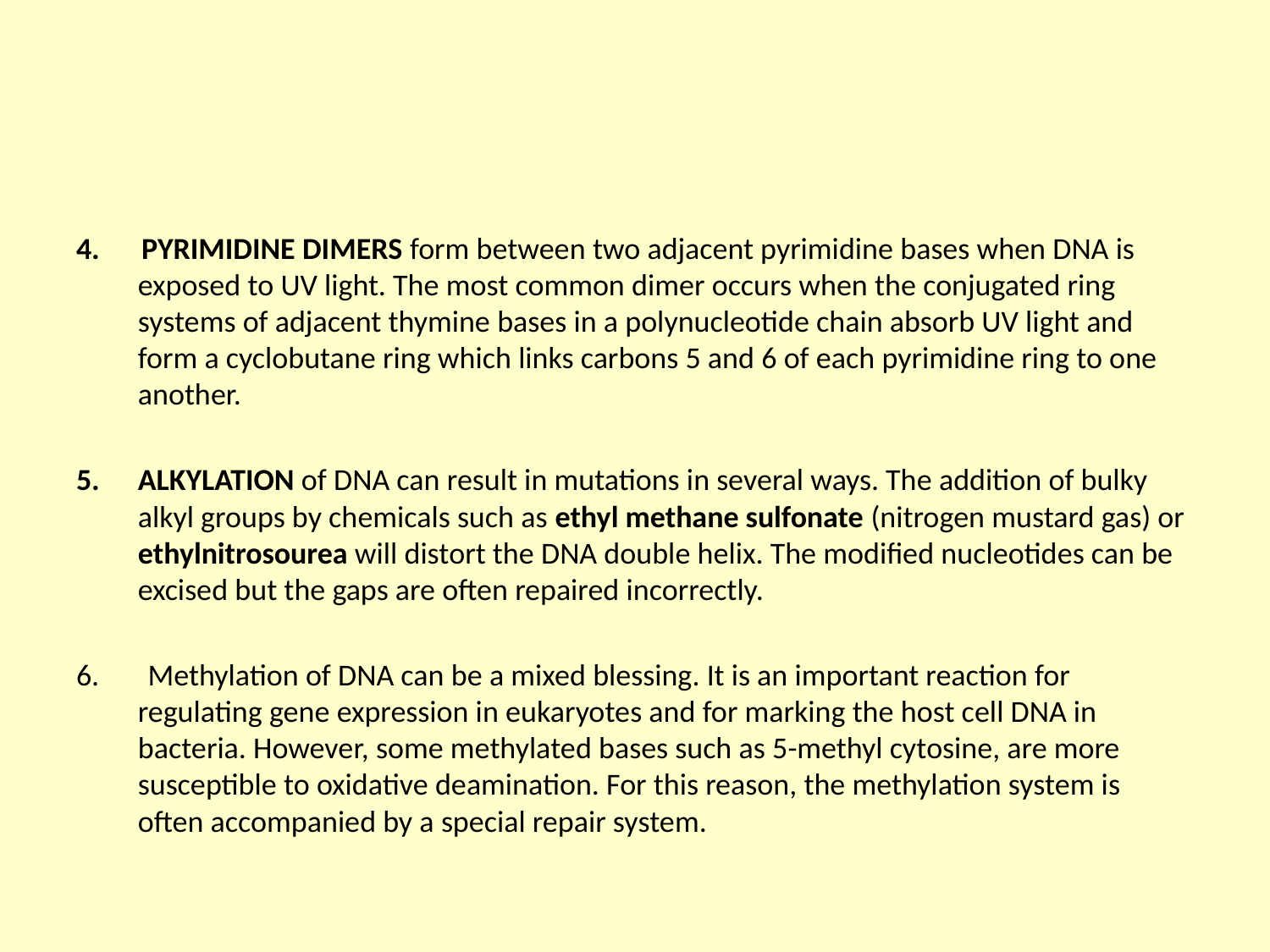

#
4.      PYRIMIDINE DIMERS form between two adjacent pyrimidine bases when DNA is exposed to UV light. The most common dimer occurs when the conjugated ring systems of adjacent thymine bases in a polynucleotide chain absorb UV light and form a cyclobutane ring which links carbons 5 and 6 of each pyrimidine ring to one another.

ALKYLATION of DNA can result in mutations in several ways. The addition of bulky alkyl groups by chemicals such as ethyl methane sulfonate (nitrogen mustard gas) or ethylnitrosourea will distort the DNA double helix. The modified nucleotides can be excised but the gaps are often repaired incorrectly.

6.       Methylation of DNA can be a mixed blessing. It is an important reaction for regulating gene expression in eukaryotes and for marking the host cell DNA in bacteria. However, some methylated bases such as 5-methyl cytosine, are more susceptible to oxidative deamination. For this reason, the methylation system is often accompanied by a special repair system.